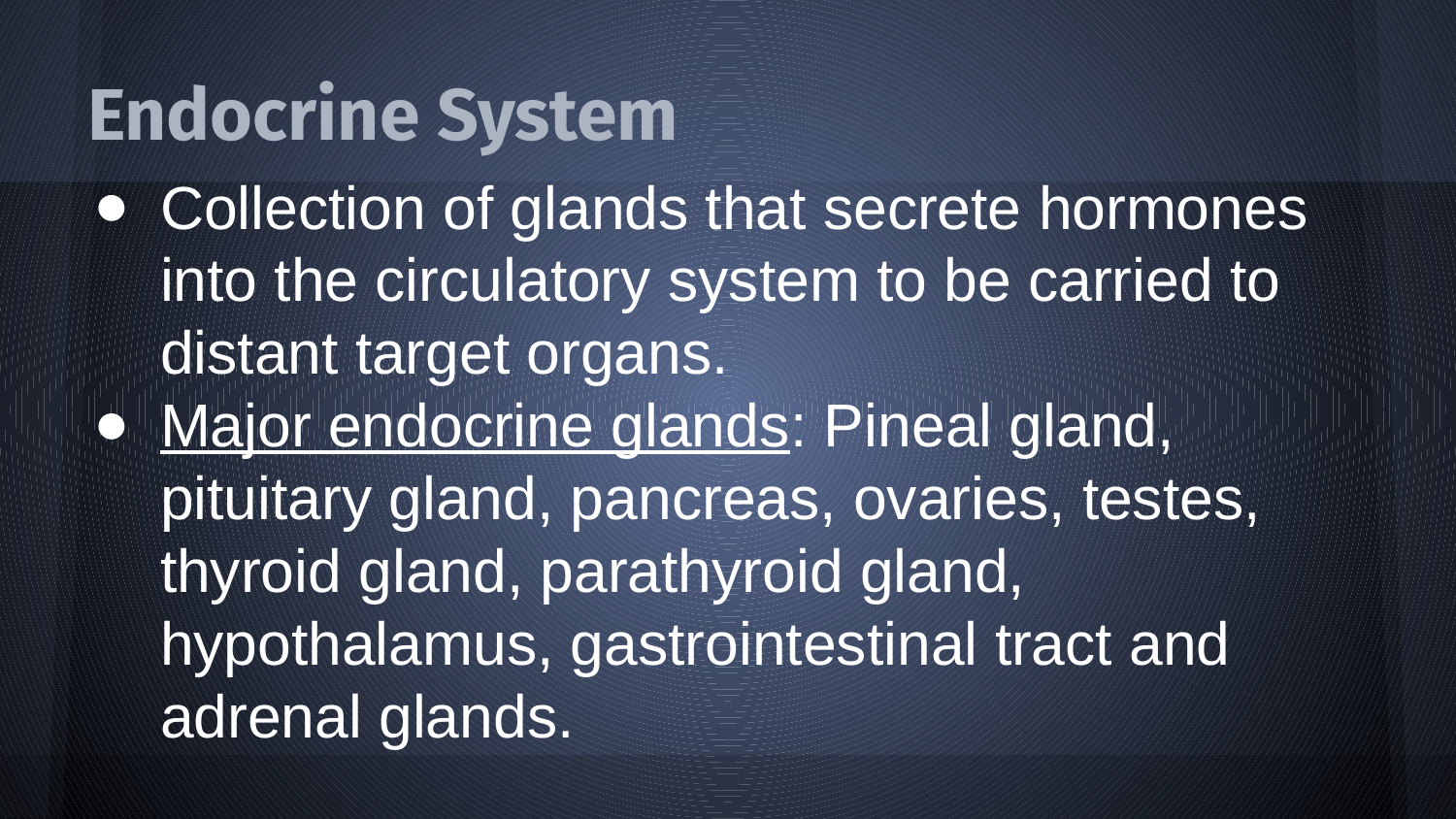

# Endocrine System

Collection of glands that secrete hormones into the circulatory system to be carried to distant target organs.
Major endocrine glands: Pineal gland, pituitary gland, pancreas, ovaries, testes, thyroid gland, parathyroid gland, hypothalamus, gastrointestinal tract and adrenal glands.